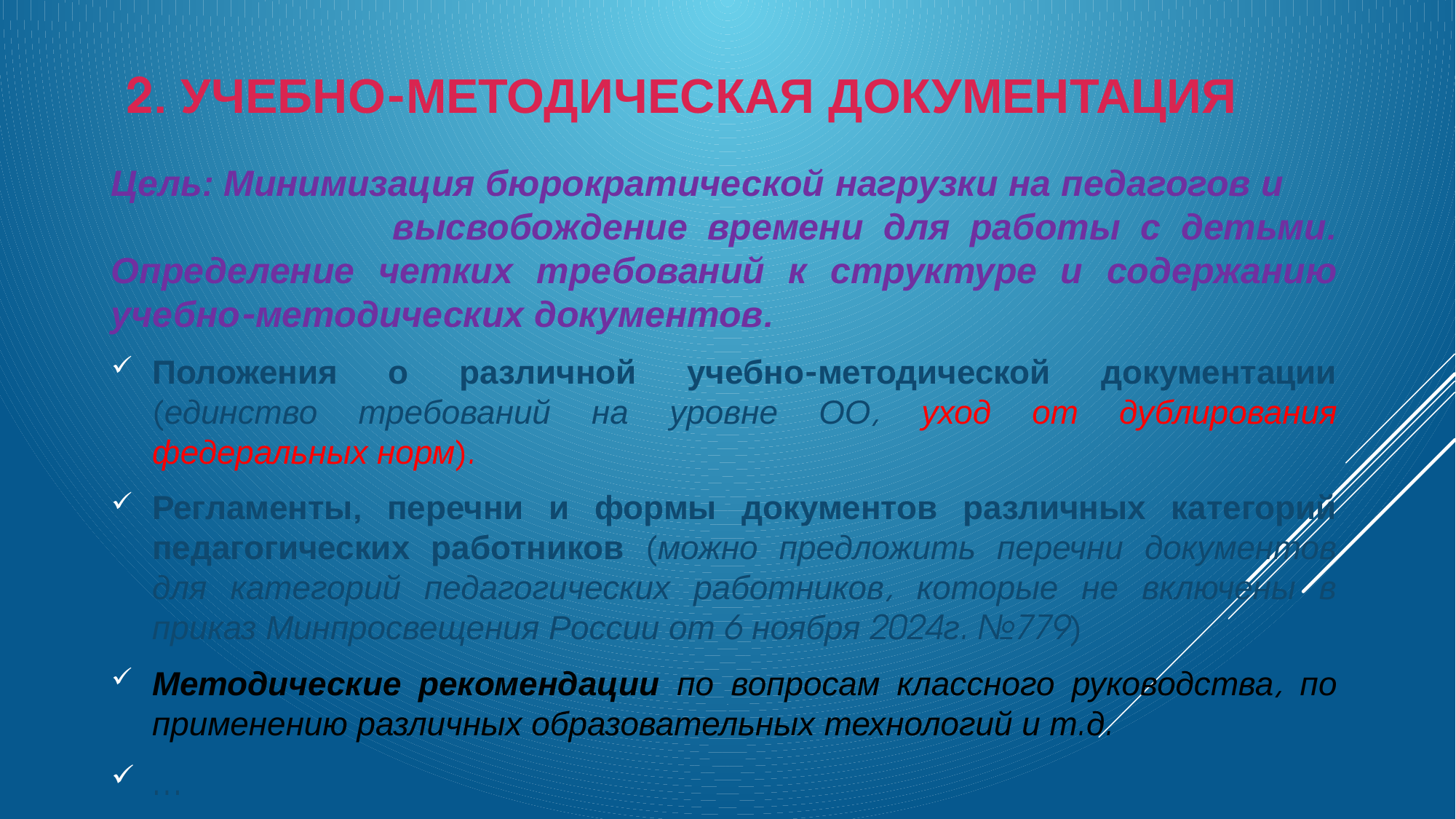

# 2. Учебно-методическая документация

Цель: Минимизация бюрократической нагрузки на педагогов и                    высвобождение времени для работы с детьми. Определение четких требований к структуре и содержанию учебно-методических документов.
Положения о различной учебно-методической документации (единство требований на уровне ОО, уход от дублирования федеральных норм).
Регламенты, перечни и формы документов различных категорий педагогических работников (можно предложить перечни документов для категорий педагогических работников, которые не включены в приказ Минпросвещения России от 6 ноября 2024г. №779)
Методические рекомендации по вопросам классного руководства, по применению различных образовательных технологий и т.д.
…